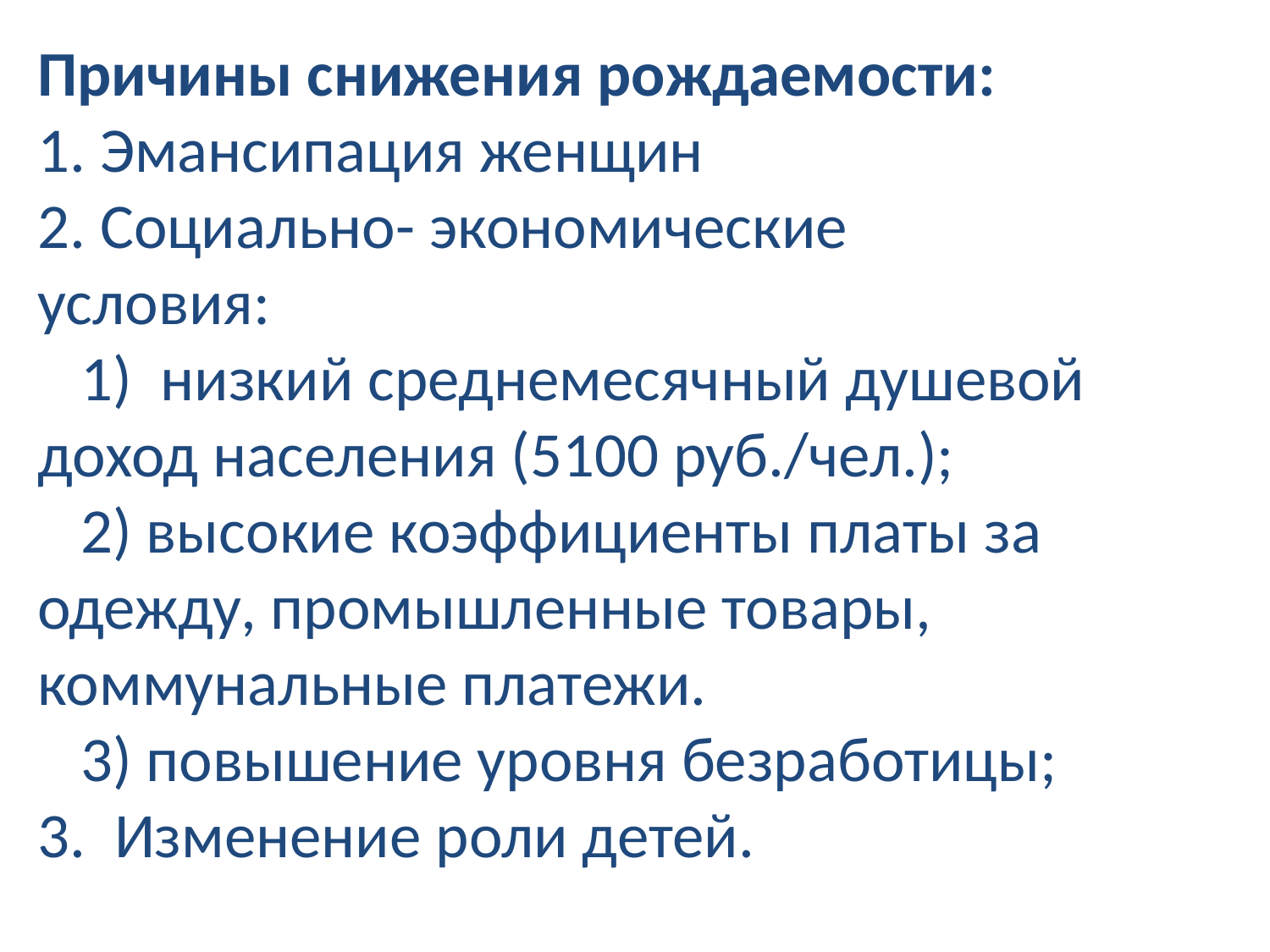

Причины снижения рождаемости:
1. Эмансипация женщин
2. Социально- экономические условия:
   1)  низкий среднемесячный душевой доход населения (5100 руб./чел.);
   2) высокие коэффициенты платы за одежду, промышленные товары,
коммунальные платежи.
   3) повышение уровня безработицы;
3.  Изменение роли детей.